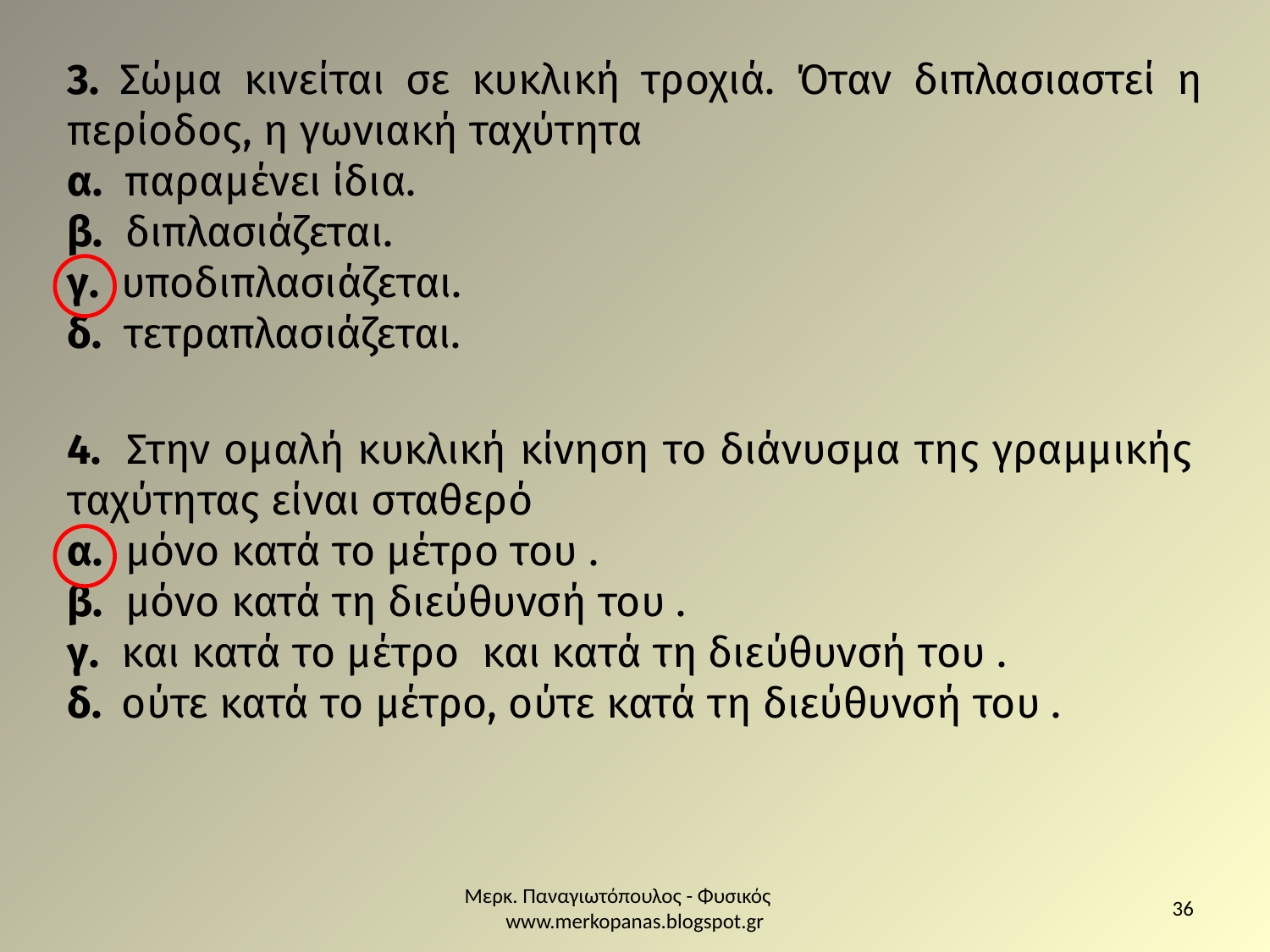

3. Σώμα κινείται σε κυκλική τροχιά. Όταν διπλασιαστεί η περίοδος, η γωνιακή ταχύτητα
α.  παραμένει ίδια.
β.  διπλασιάζεται.
γ.  υποδιπλασιάζεται.
δ.  τετραπλασιάζεται.

4.  Στην ομαλή κυκλική κίνηση το διάνυσμα της γραμμικής ταχύτητας είναι σταθερό
α.  μόνο κατά το μέτρο του .
β.  μόνο κατά τη διεύθυνσή του .
γ.  και κατά το μέτρο  και κατά τη διεύθυνσή του .
δ.  ούτε κατά το μέτρο, ούτε κατά τη διεύθυνσή του .

Μερκ. Παναγιωτόπουλος - Φυσικός        www.merkopanas.blogspot.gr
36